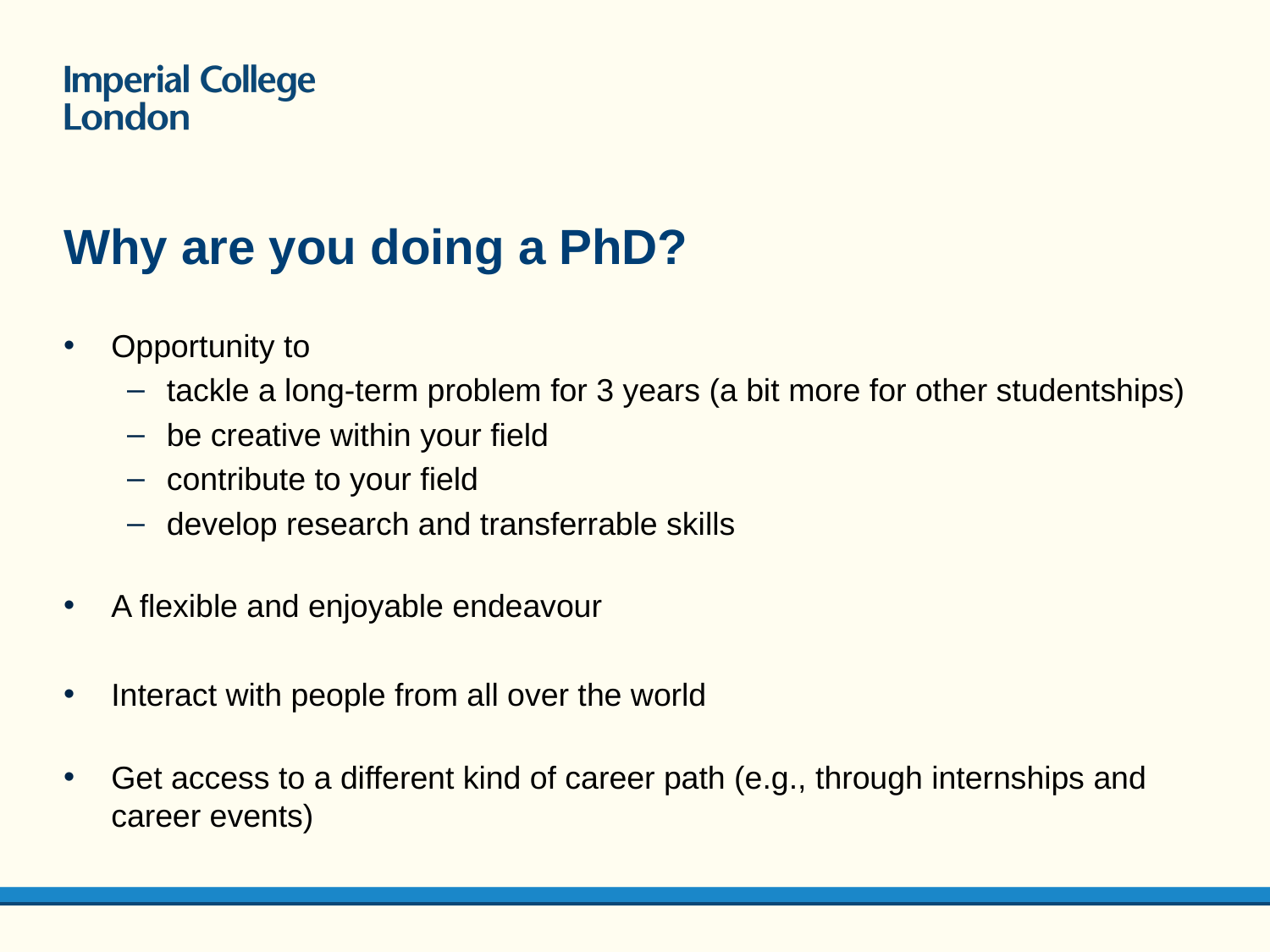

# Why are you doing a PhD?
Opportunity to
tackle a long-term problem for 3 years (a bit more for other studentships)
be creative within your field
contribute to your field
develop research and transferrable skills
A flexible and enjoyable endeavour

Interact with people from all over the world
Get access to a different kind of career path (e.g., through internships and career events)